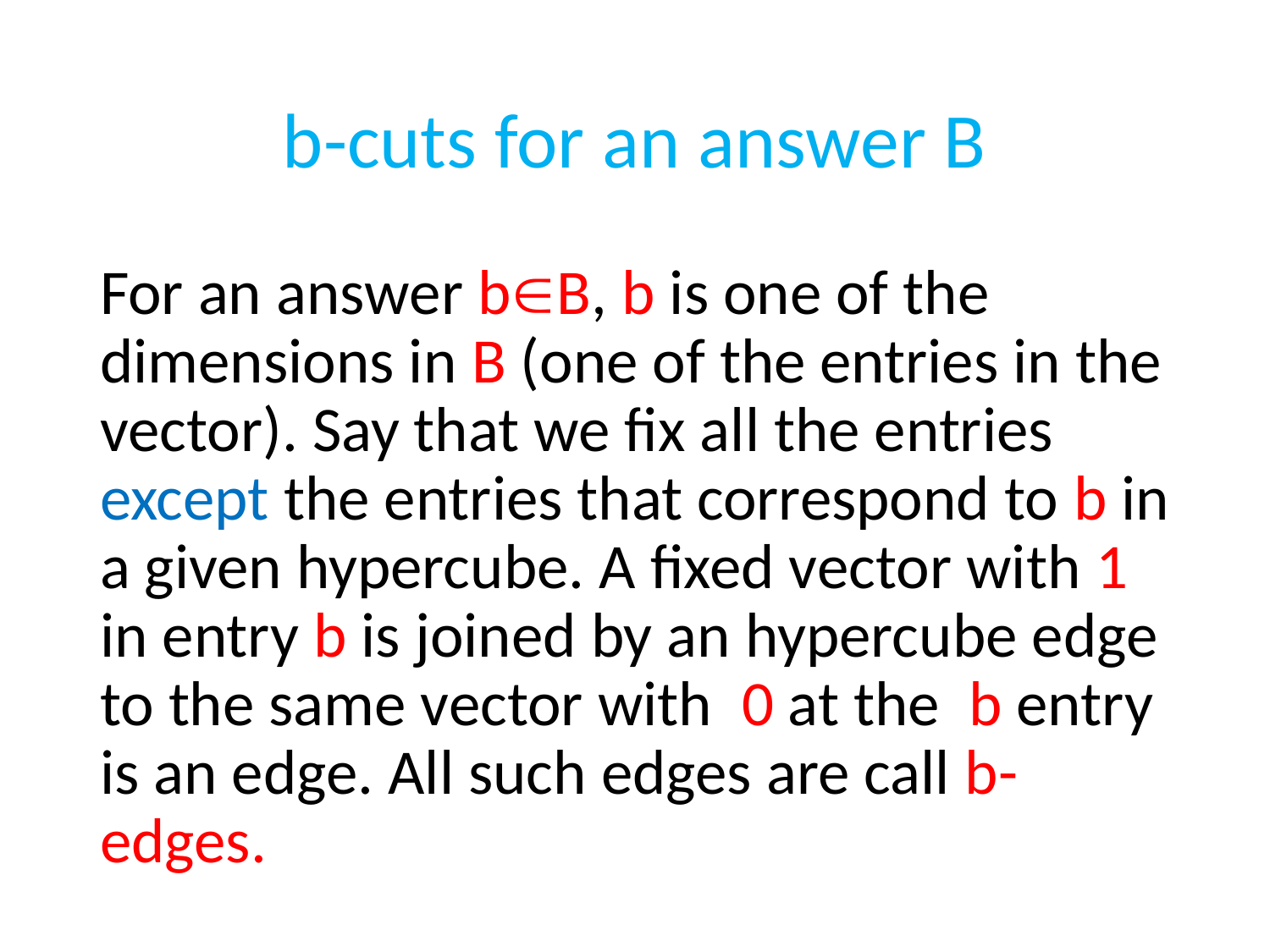

# b-cuts for an answer B
For an answer b∈B, b is one of the dimensions in B (one of the entries in the vector). Say that we fix all the entries except the entries that correspond to b in a given hypercube. A fixed vector with 1 in entry b is joined by an hypercube edge to the same vector with  0 at the  b entry is an edge. All such edges are call b-edges.